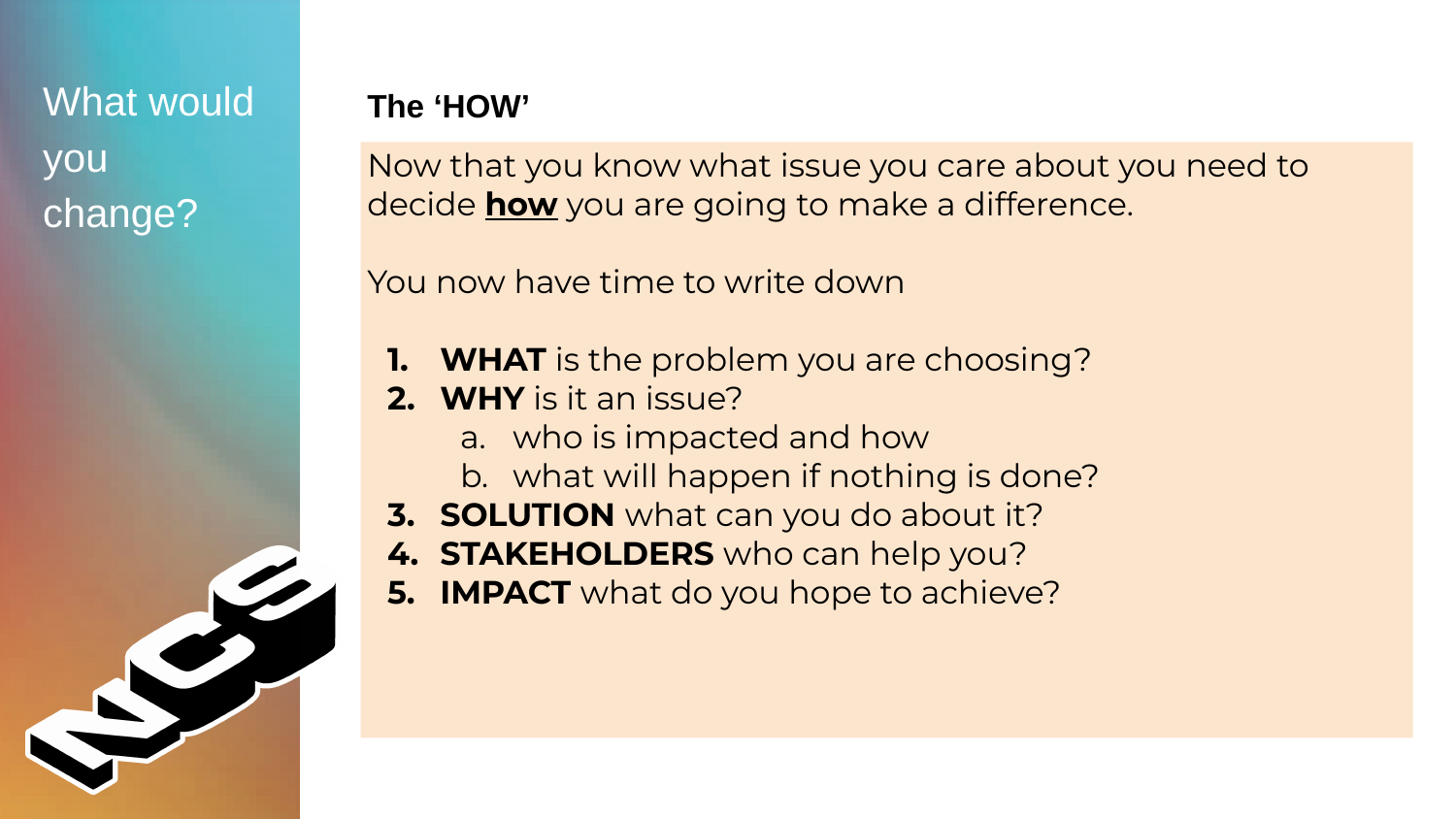

The ‘HOW’
What would you change?
Now that you know what issue you care about you need to decide how you are going to make a difference.

You now have time to write down

WHAT is the problem you are choosing?
WHY is it an issue?
who is impacted and how
what will happen if nothing is done?
SOLUTION what can you do about it?
STAKEHOLDERS who can help you?
IMPACT what do you hope to achieve?